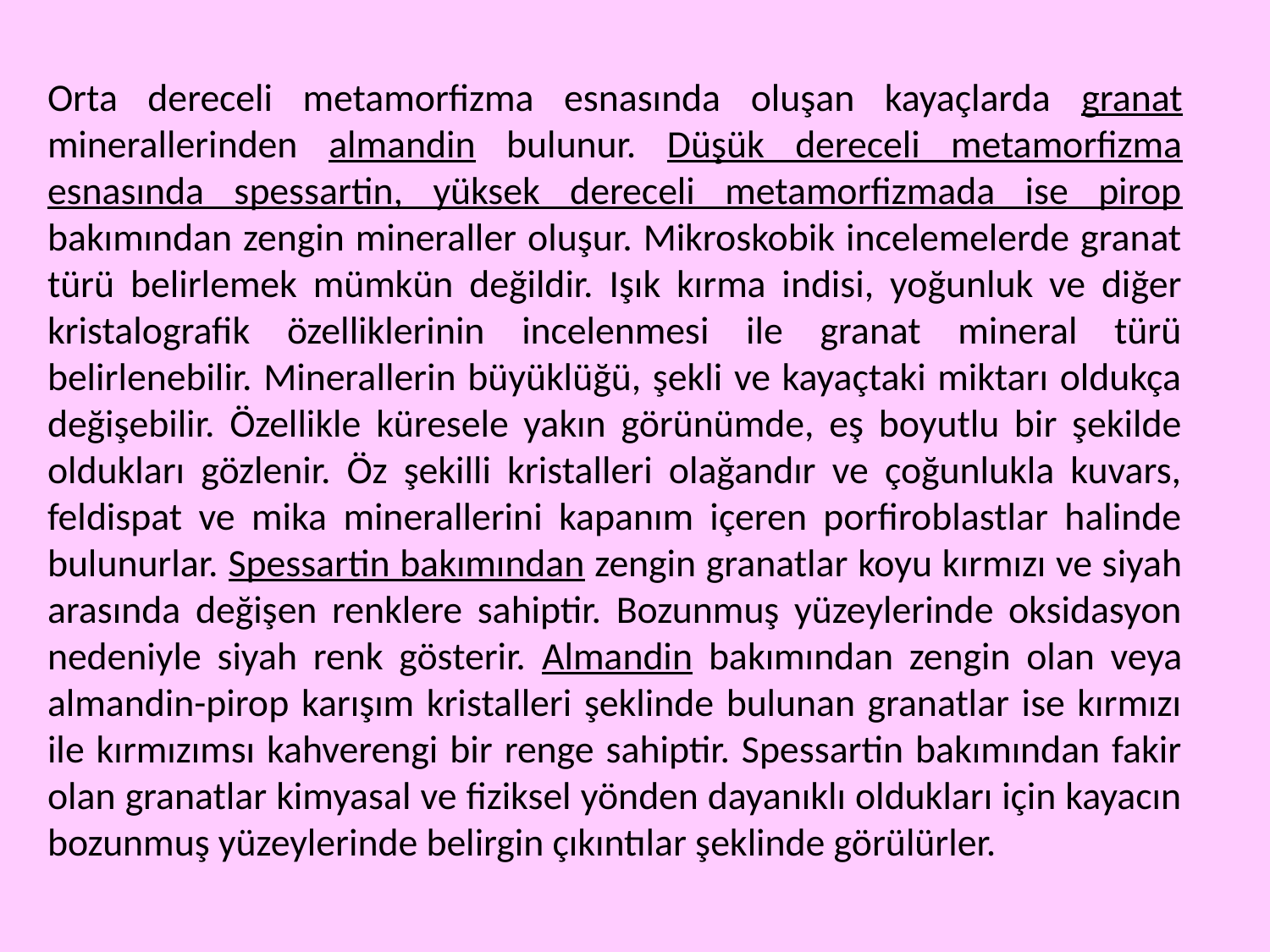

Orta dereceli metamorfizma esnasında oluşan kayaçlarda granat minerallerinden almandin bulunur. Düşük dereceli metamorfizma esnasında spessartin, yüksek dereceli metamorfizmada ise pirop bakımından zengin mineraller oluşur. Mikroskobik incelemelerde granat türü belirlemek mümkün değildir. Işık kırma indisi, yoğunluk ve diğer kristalografik özelliklerinin incelenmesi ile granat mineral türü belirlenebilir. Minerallerin büyüklüğü, şekli ve kayaçtaki miktarı oldukça değişebilir. Özellikle küresele yakın görünümde, eş boyutlu bir şekilde oldukları gözlenir. Öz şekilli kristalleri olağandır ve çoğunlukla kuvars, feldispat ve mika minerallerini kapanım içeren porfiroblastlar halinde bulunurlar. Spessartin bakımından zengin granatlar koyu kırmızı ve siyah arasında değişen renklere sahiptir. Bozunmuş yüzeylerinde oksidasyon nedeniyle siyah renk gösterir. Almandin bakımından zengin olan veya almandin-pirop karışım kristalleri şeklinde bulunan granatlar ise kırmızı ile kırmızımsı kahverengi bir renge sahiptir. Spessartin bakımından fakir olan granatlar kimyasal ve fiziksel yönden dayanıklı oldukları için kayacın bozunmuş yüzeylerinde belirgin çıkıntılar şeklinde görülürler.